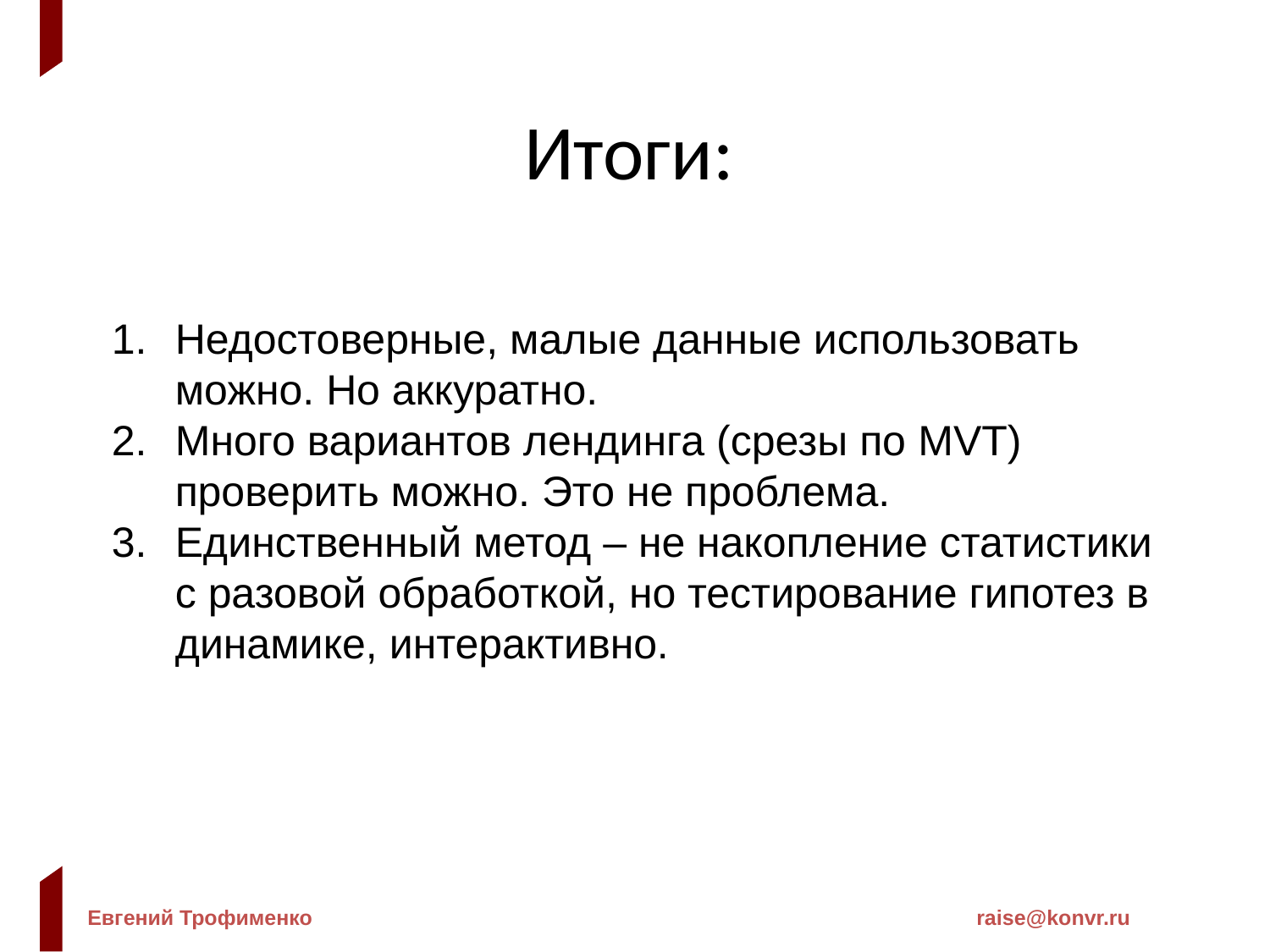

Итоги:
Недостоверные, малые данные использовать можно. Но аккуратно.
Много вариантов лендинга (срезы по MVT) проверить можно. Это не проблема.
Единственный метод – не накопление статистики с разовой обработкой, но тестирование гипотез в динамике, интерактивно.